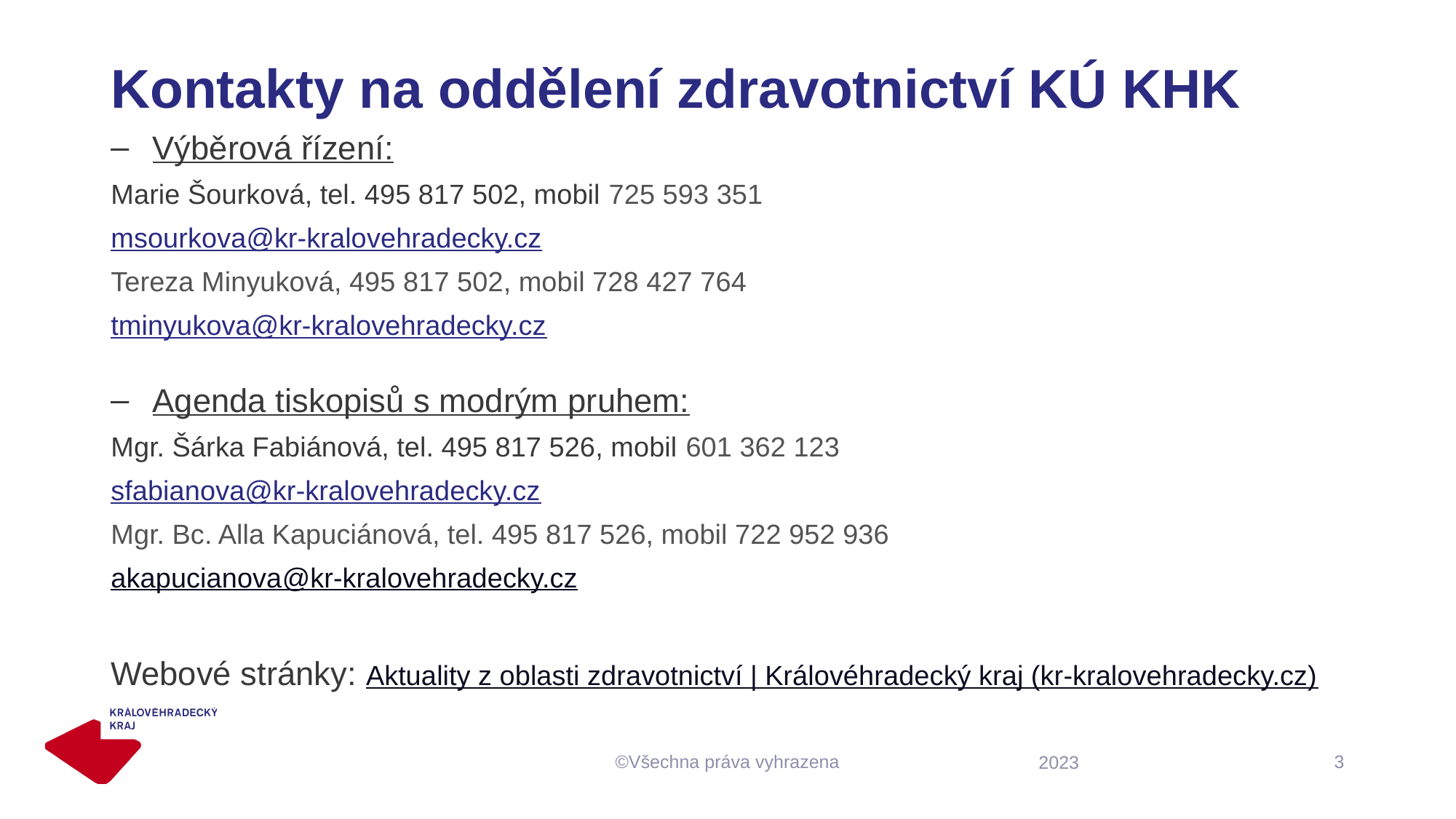

# Kontakty na oddělení zdravotnictví KÚ KHK
Výběrová řízení:
Marie Šourková, tel. 495 817 502, mobil 725 593 351
msourkova@kr-kralovehradecky.cz
Tereza Minyuková, 495 817 502, mobil 728 427 764
tminyukova@kr-kralovehradecky.cz

Agenda tiskopisů s modrým pruhem:
Mgr. Šárka Fabiánová, tel. 495 817 526, mobil 601 362 123
sfabianova@kr-kralovehradecky.cz
Mgr. Bc. Alla Kapuciánová, tel. 495 817 526, mobil 722 952 936
akapucianova@kr-kralovehradecky.cz

Webové stránky: Aktuality z oblasti zdravotnictví | Královéhradecký kraj (kr-kralovehradecky.cz)

©Všechna práva vyhrazena
3
2023